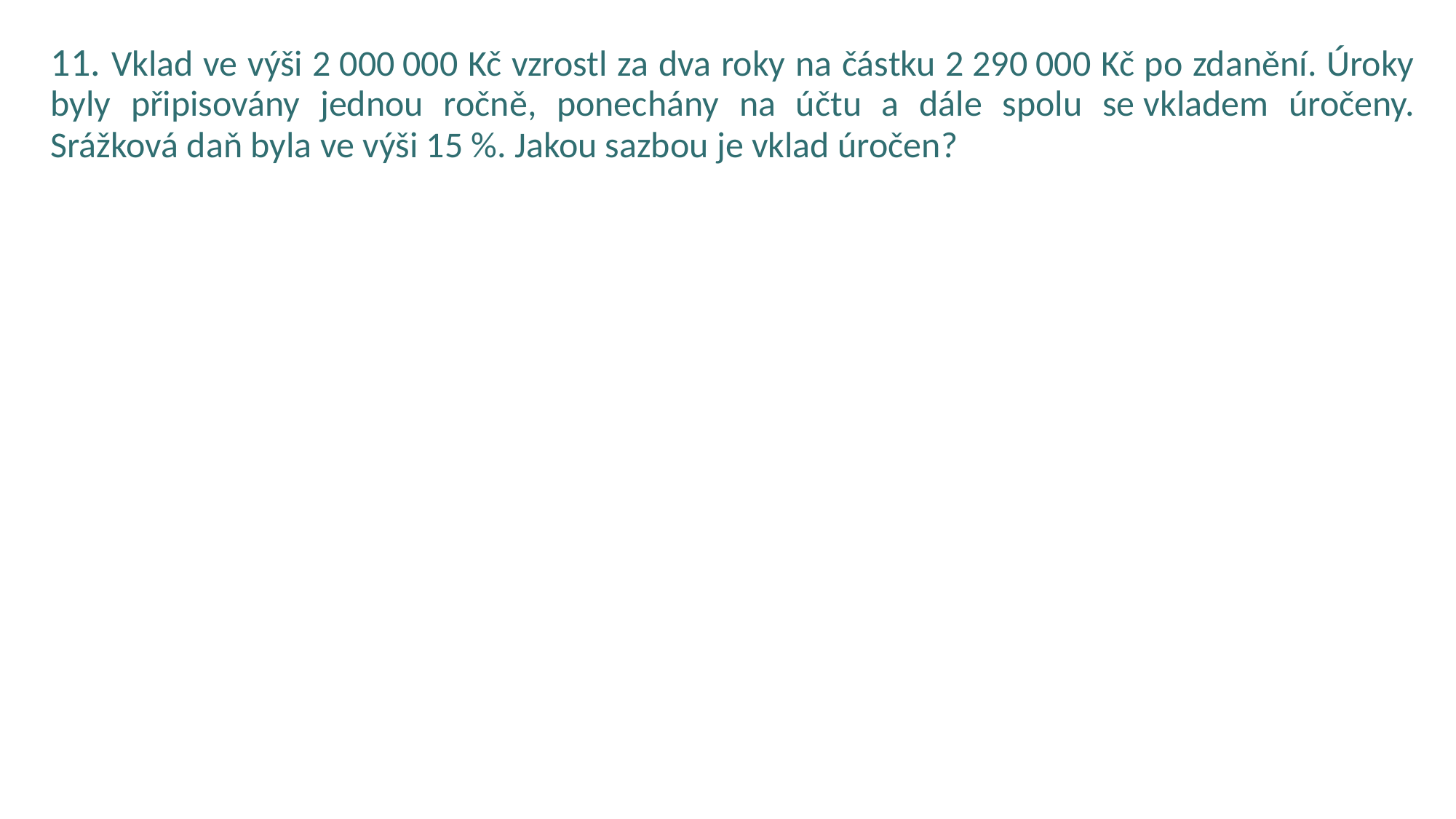

11. Vklad ve výši 2 000 000 Kč vzrostl za dva roky na částku 2 290 000 Kč po zdanění. Úroky byly připisovány jednou ročně, ponechány na účtu a dále spolu se vkladem úročeny. Srážková daň byla ve výši 15 %. Jakou sazbou je vklad úročen?